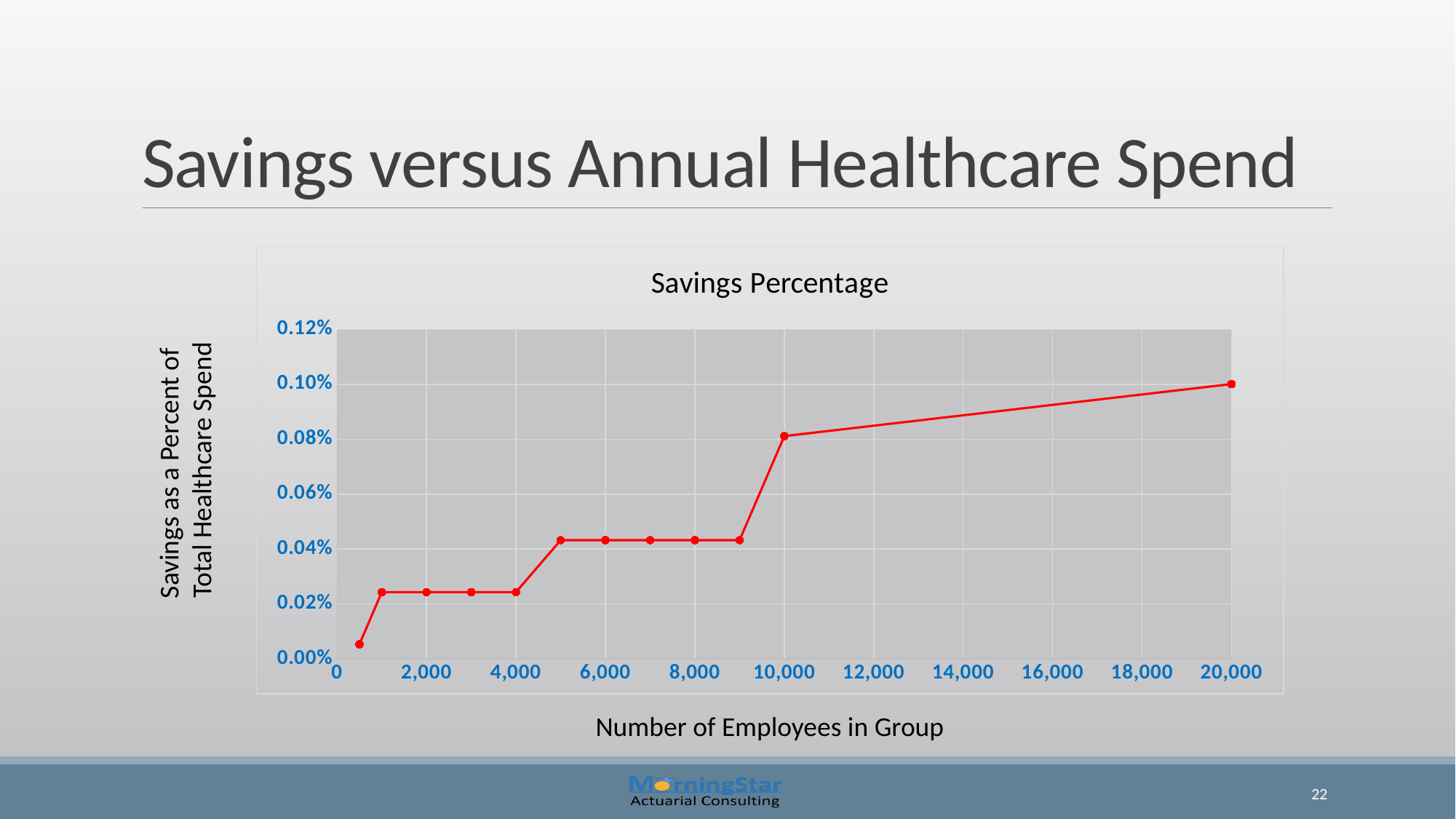

# Savings versus Annual Healthcare Spend

### Chart: Savings Percentage

| Category | Savings Percentage |
|---|---|
Savings as a Percent of
Total Healthcare Spend

Number of Employees in Group

22